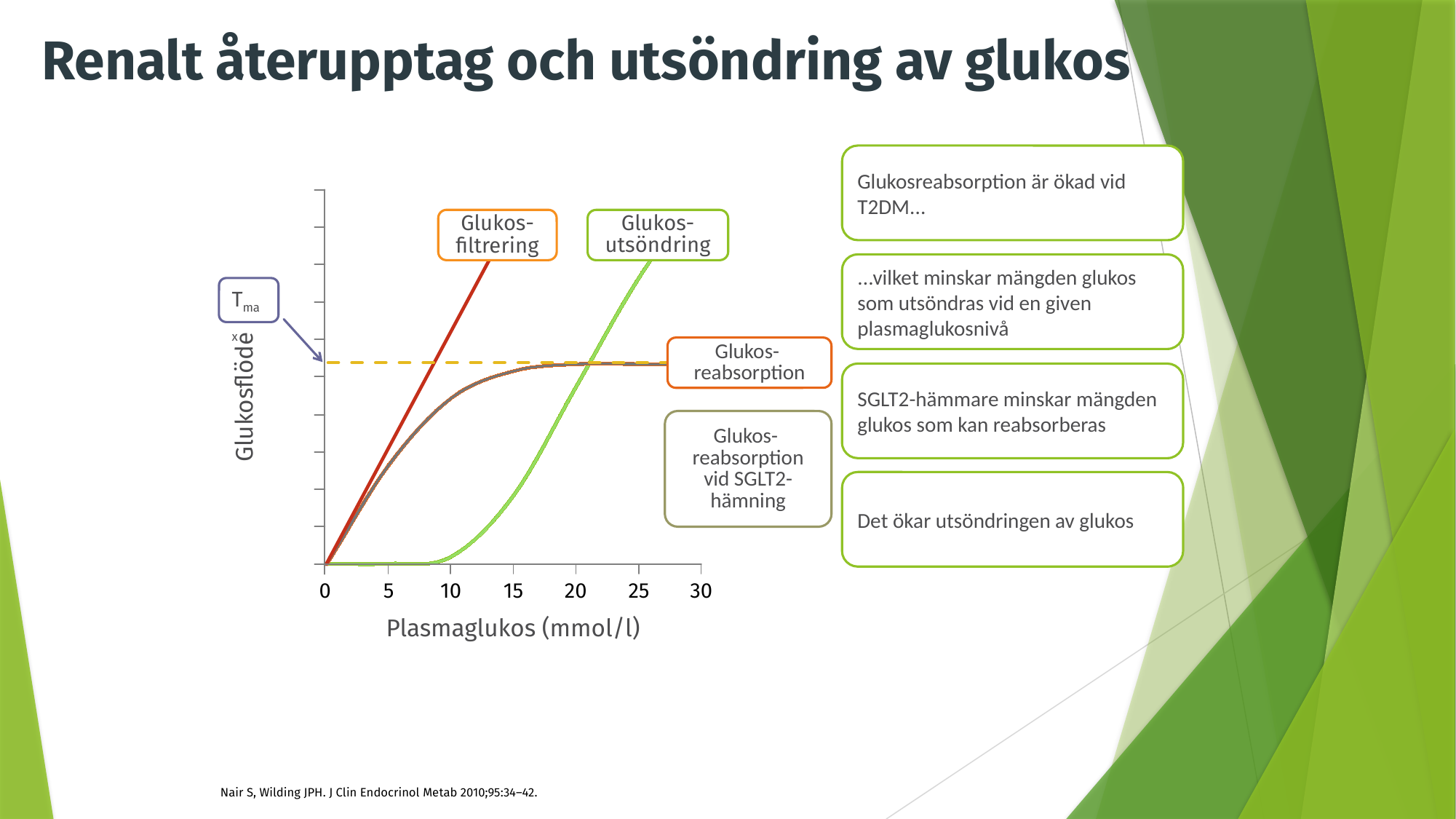

# Renalt återupptag och utsöndring av glukos
Glukosreabsorption är ökad vid T2DM...
Glukos- filtrering
Glukos- utsöndring

...vilket minskar mängden glukos som utsöndras vid en given plasmaglukosnivå
Tmax
Glukos-
reabsorption

SGLT2-hämmare minskar mängden glukos som kan reabsorberas
Glukosflöde
Glukos-
reabsorption vid SGLT2- hämning
Det ökar utsöndringen av glukos

0
5
10
15
20
25
30
Plasmaglukos (mmol/l)
Nair S, Wilding JPH. J Clin Endocrinol Metab 2010;95:34–42.